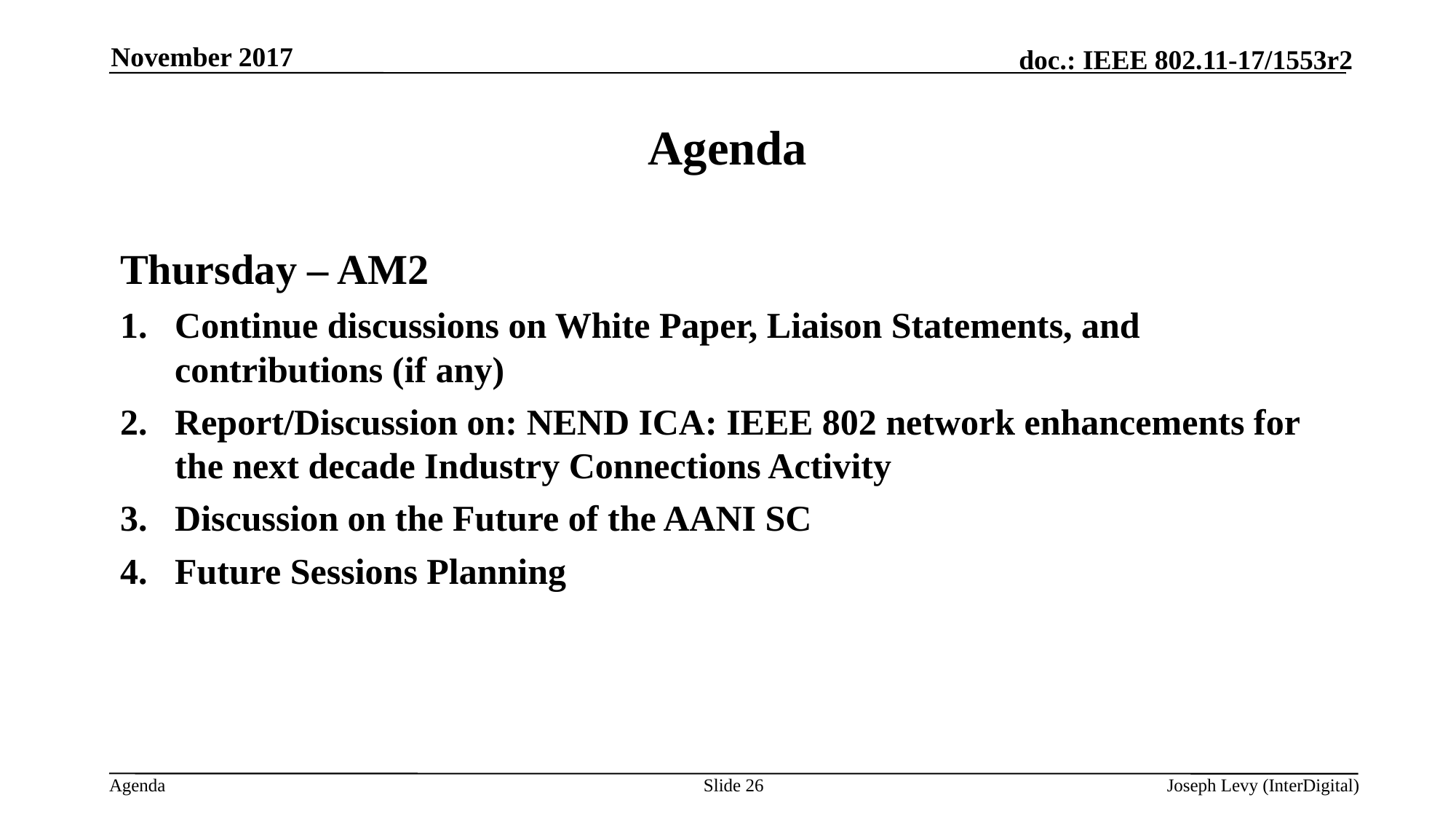

November 2017
# Agenda
Thursday – AM2
Continue discussions on White Paper, Liaison Statements, and contributions (if any)
Report/Discussion on: NEND ICA: IEEE 802 network enhancements for the next decade Industry Connections Activity
Discussion on the Future of the AANI SC
Future Sessions Planning

Slide 26
Joseph Levy (InterDigital)